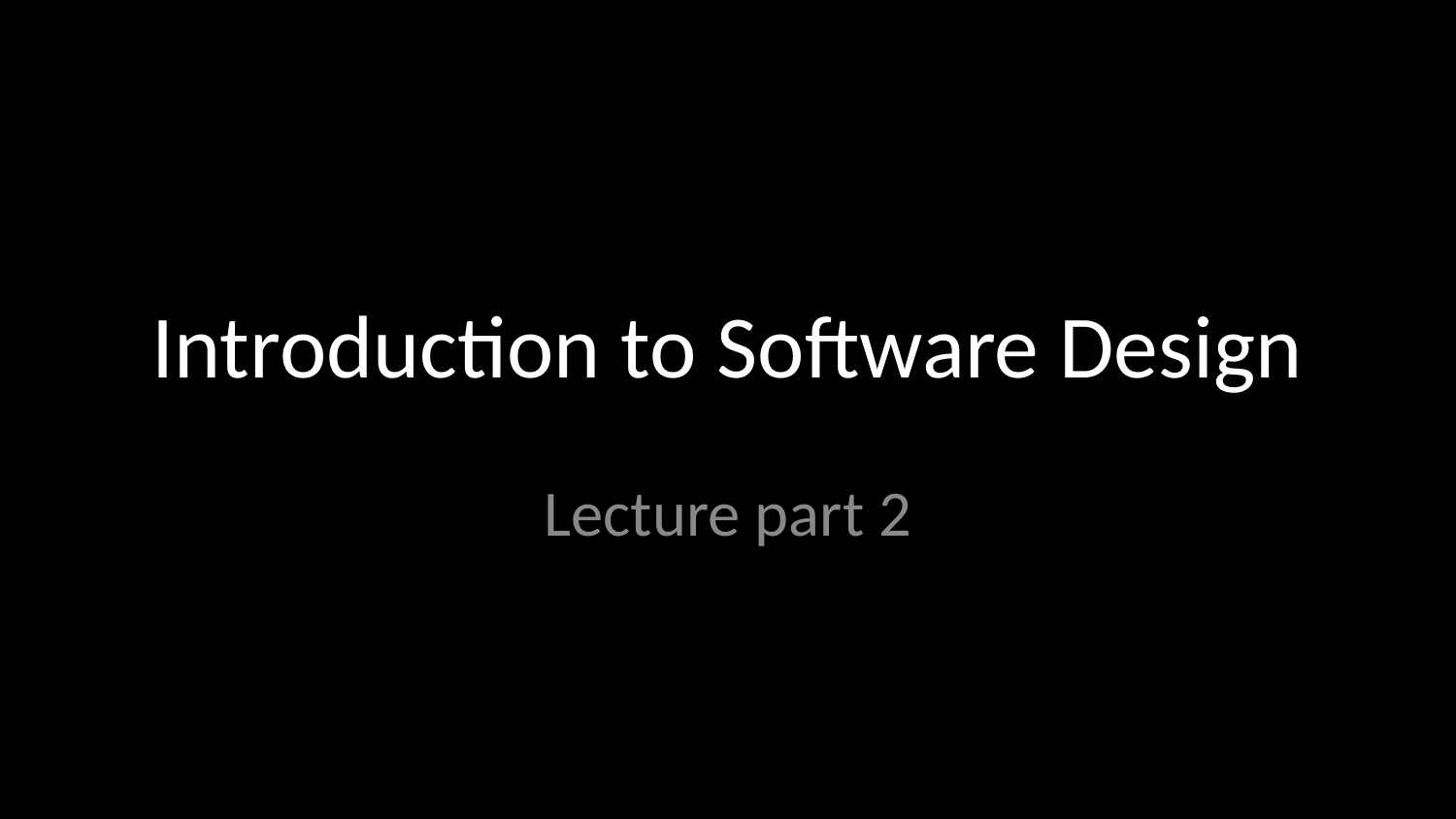

# Introduction to Software Design
Lecture part 2